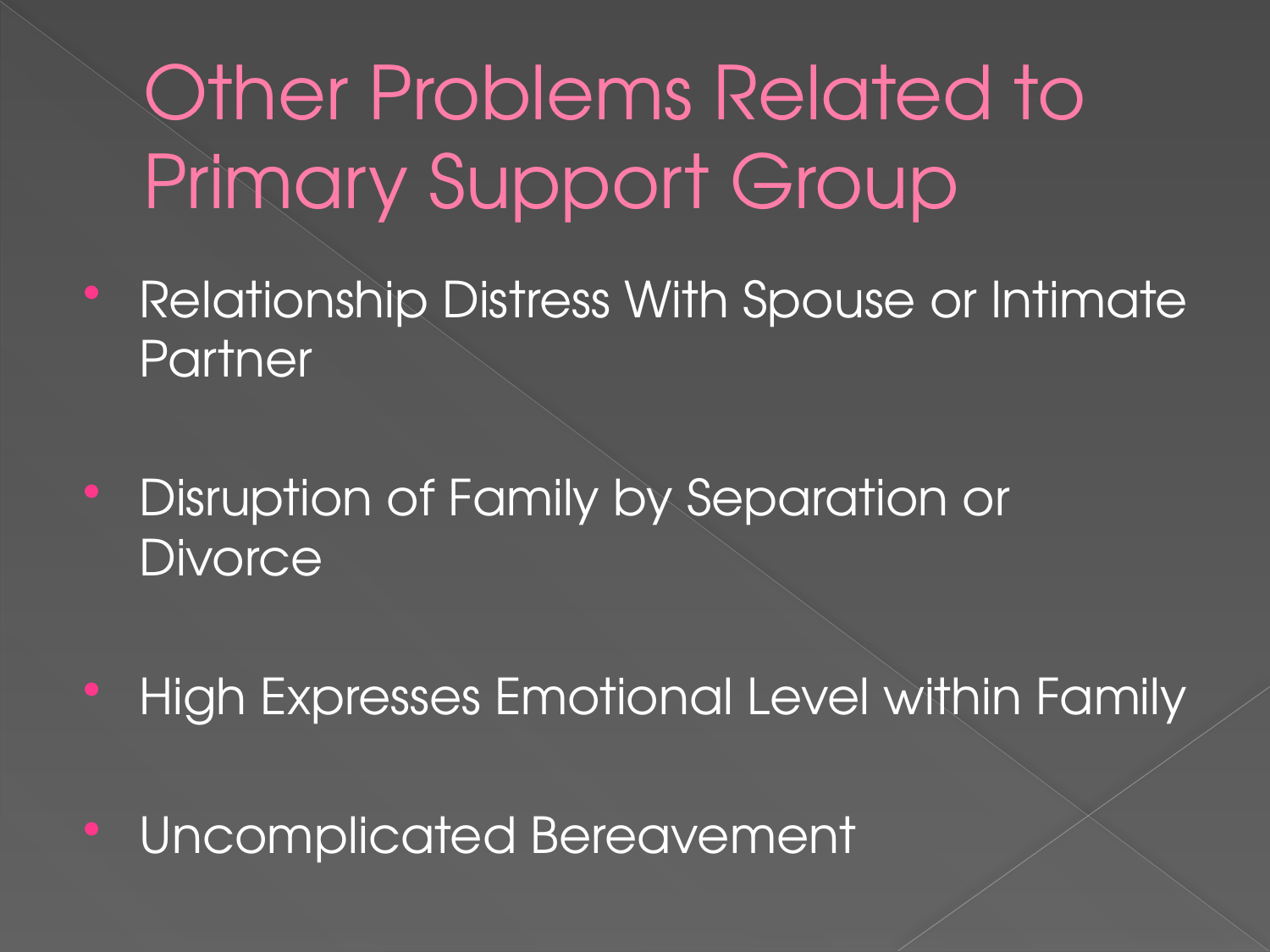

# Other Problems Related to Primary Support Group
Relationship Distress With Spouse or Intimate Partner

Disruption of Family by Separation or Divorce

High Expresses Emotional Level within Family

Uncomplicated Bereavement